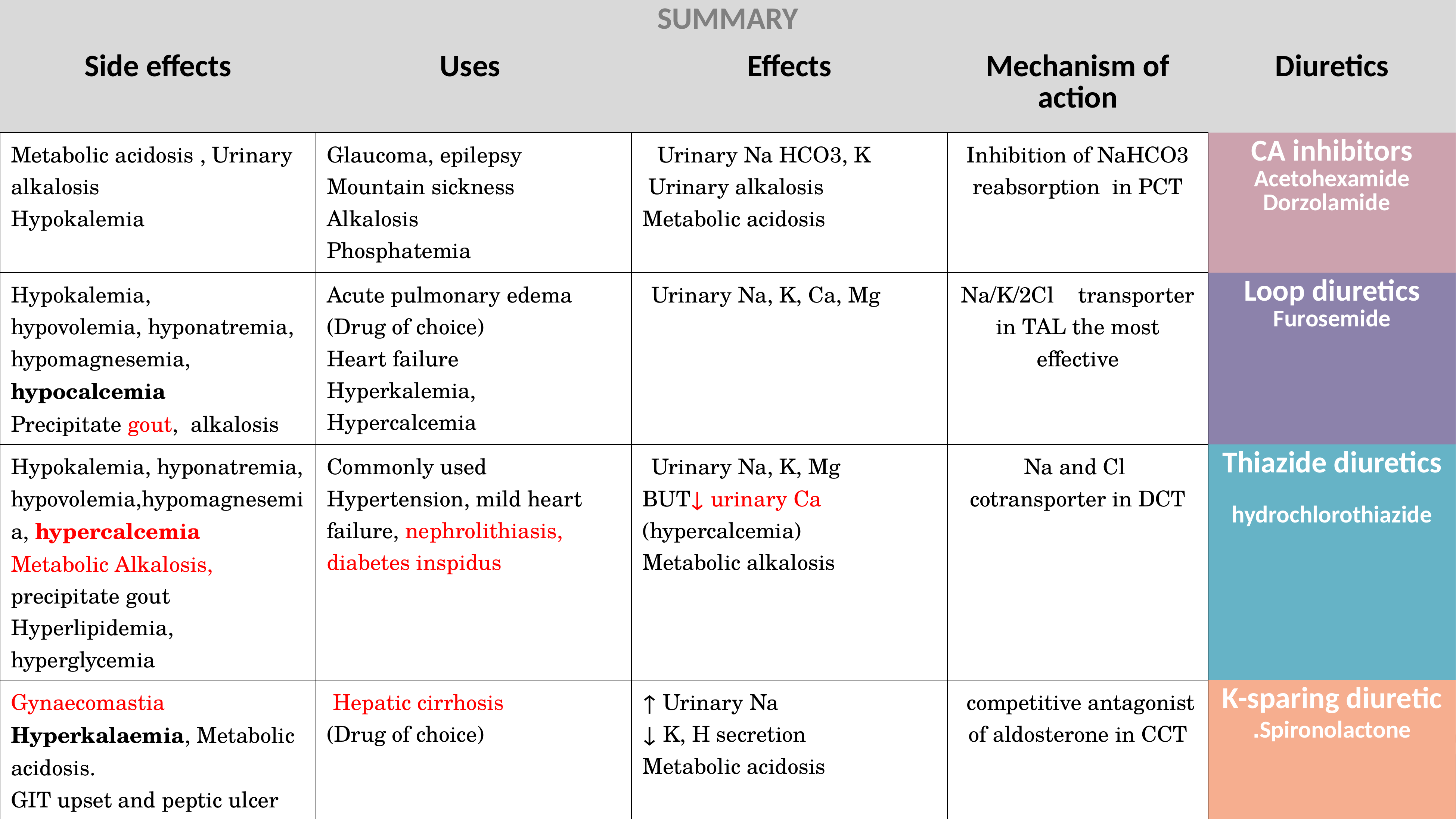

| SUMMARY |  |  |  |  |
| --- | --- | --- | --- | --- |
| Side effects | Uses | Effects | Mechanism of action | Diuretics |
| Metabolic acidosis , Urinary alkalosis Hypokalemia | Glaucoma, epilepsy Mountain sickness Alkalosis Phosphatemia | Urinary Na HCO3, K Urinary alkalosis Metabolic acidosis | Inhibition of NaHCO3 reabsorption in PCT | CA inhibitors Acetohexamide Dorzolamide |
| Hypokalemia, hypovolemia, hyponatremia, hypomagnesemia, hypocalcemia Precipitate gout, alkalosis | Acute pulmonary edema (Drug of choice) Heart failure Hyperkalemia, Hypercalcemia | Urinary Na, K, Ca, Mg | Na/K/2Cl transporter in TAL the most effective | Loop diuretics Furosemide |
| Hypokalemia, hyponatremia, hypovolemia,hypomagnesemia, hypercalcemia Metabolic Alkalosis, precipitate gout Hyperlipidemia, hyperglycemia | Commonly used Hypertension, mild heart failure, nephrolithiasis, diabetes inspidus | Urinary Na, K, Mg BUT↓ urinary Ca (hypercalcemia) Metabolic alkalosis | Na and Cl cotransporter in DCT | Thiazide diuretics hydrochlorothiazide |
| Gynaecomastia Hyperkalaemia, Metabolic acidosis. GIT upset and peptic ulcer | Hepatic cirrhosis (Drug of choice) | ↑ Urinary Na ↓ K, H secretion Metabolic acidosis | competitive antagonist of aldosterone in CCT | K-sparing diuretic Spironolactone. |
| Extracellular water expansion Dehydration Hypernatremia | Cerebral edema, glaucoma Acute renal failure, drug toxicities | Urine excretion Little Na | Osmotic effect in PCT | Osmotic diuretic Mannitol |